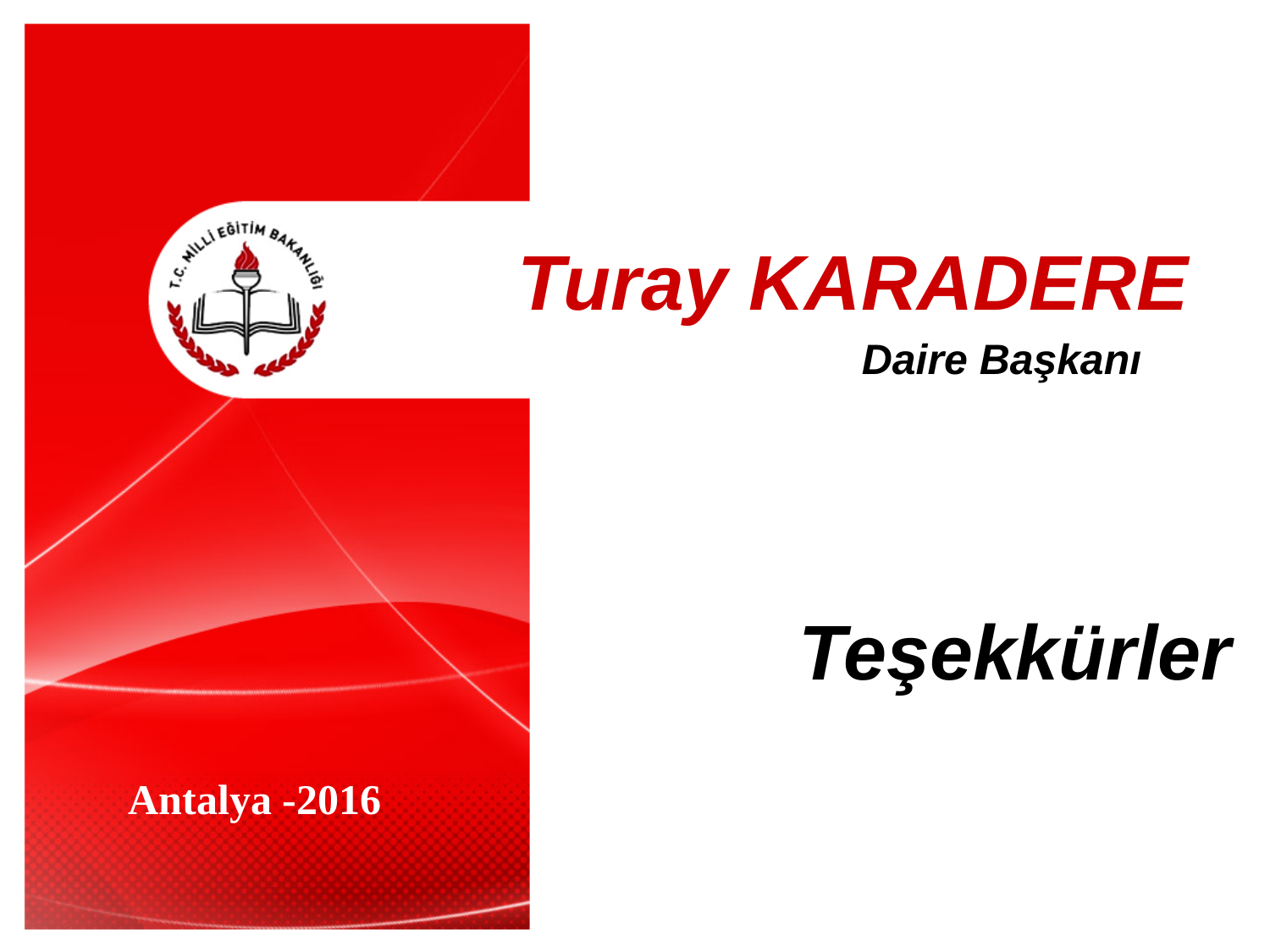

Turay KARADERE
Daire Başkanı
Teşekkürler
Antalya -2016
18